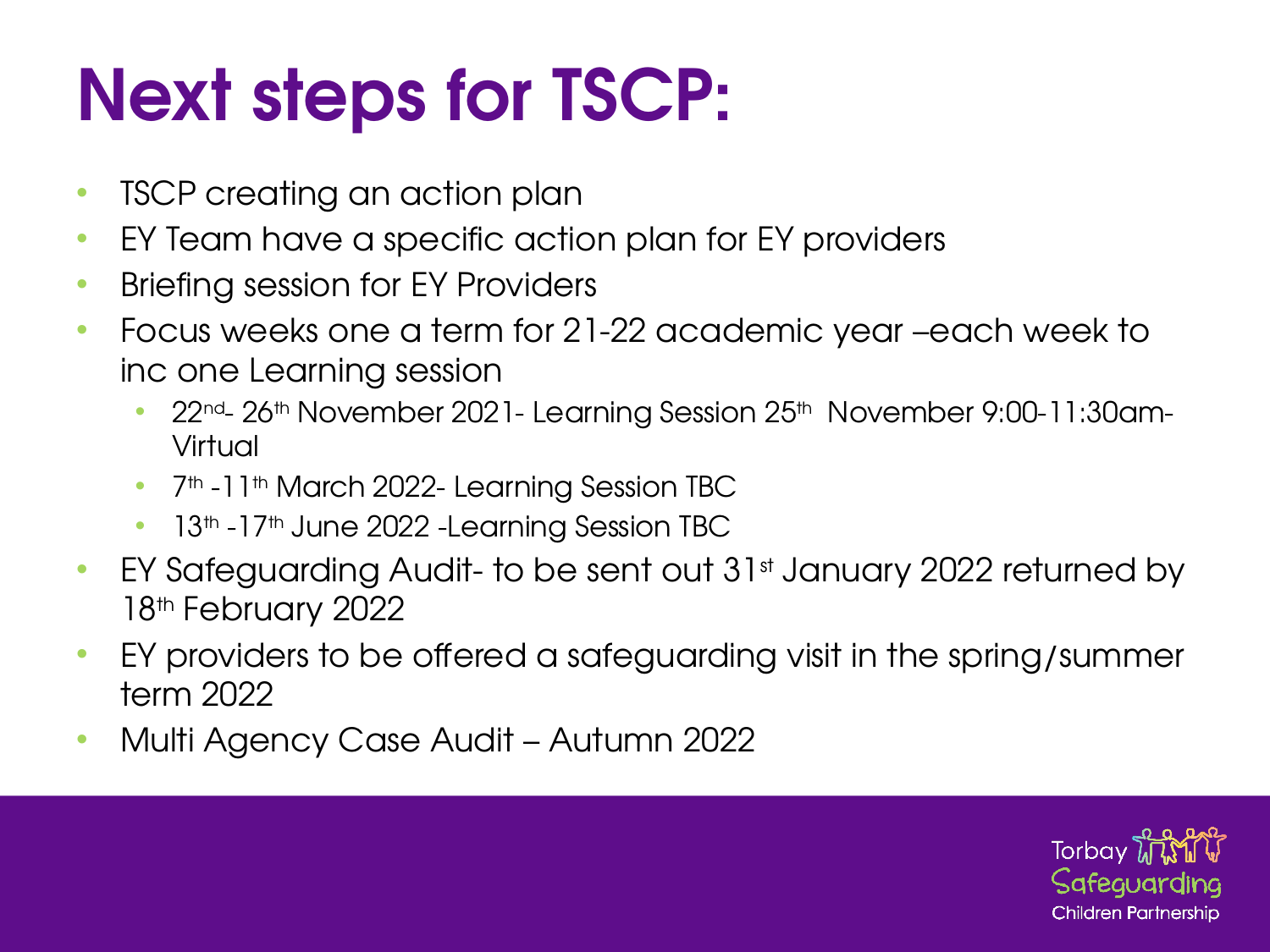

# Next steps for TSCP:
TSCP creating an action plan
EY Team have a specific action plan for EY providers
Briefing session for EY Providers
Focus weeks one a term for 21-22 academic year –each week to inc one Learning session
22nd- 26th November 2021- Learning Session 25th  November 9:00-11:30am- Virtual
7th -11th March 2022- Learning Session TBC
13th -17th June 2022 -Learning Session TBC
EY Safeguarding Audit- to be sent out 31st January 2022 returned by 18th February 2022
EY providers to be offered a safeguarding visit in the spring/summer term 2022
Multi Agency Case Audit – Autumn 2022